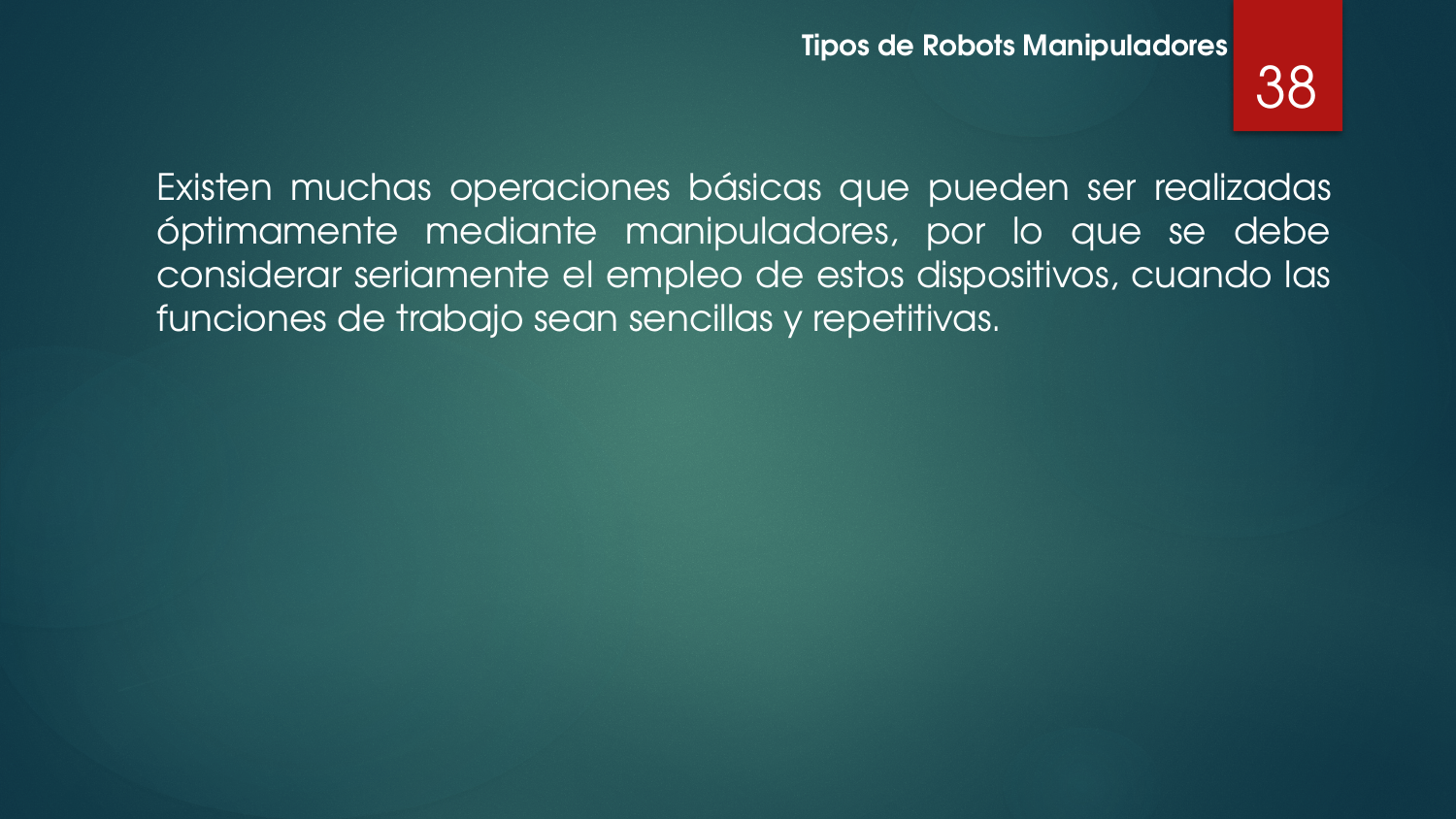

Tipos de Robots Manipuladores
38
Existen muchas operaciones básicas que pueden ser realizadas óptimamente mediante manipuladores, por lo que se debe considerar seriamente el empleo de estos dispositivos, cuando las funciones de trabajo sean sencillas y repetitivas.